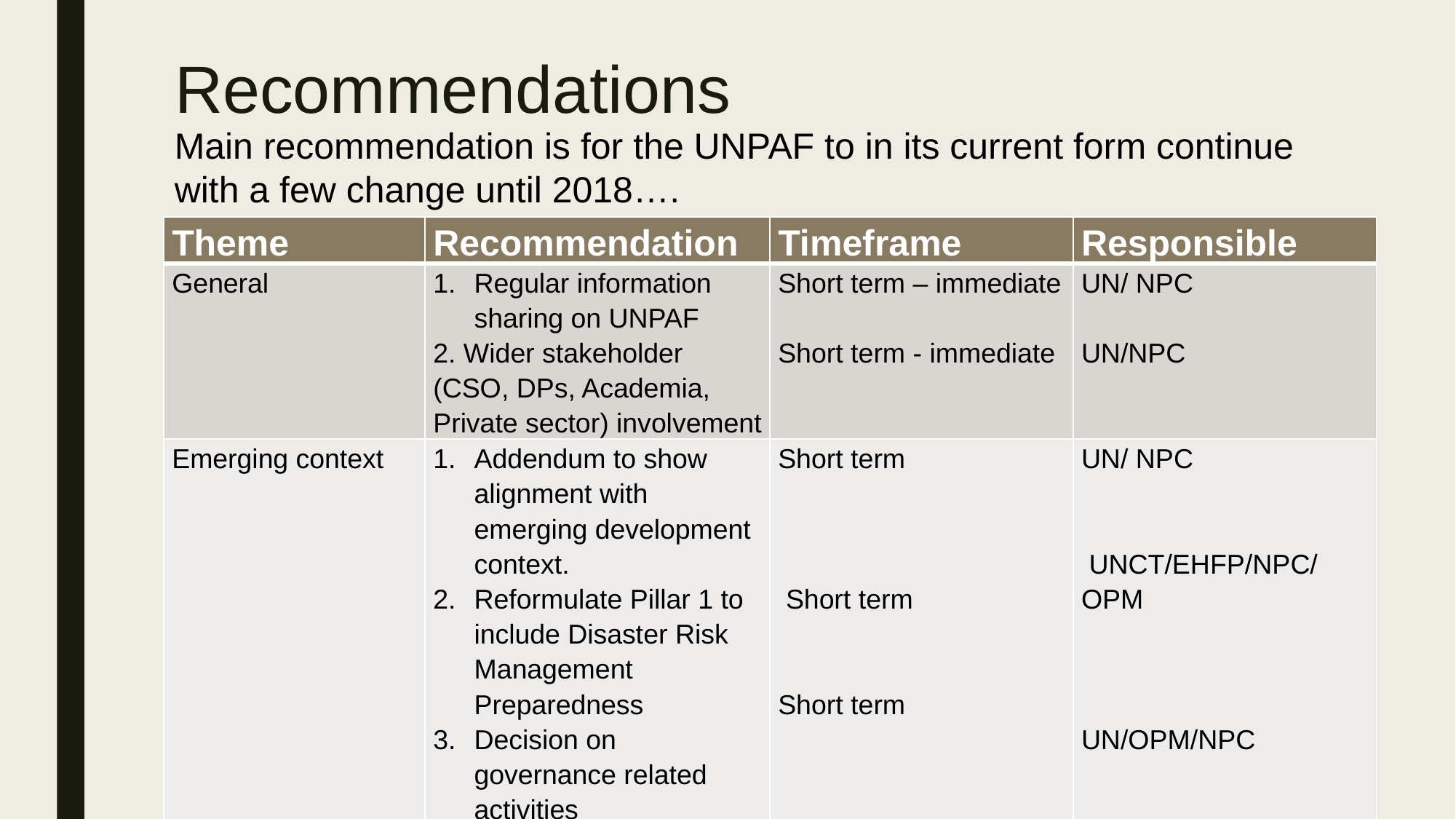

# Recommendations
Main recommendation is for the UNPAF to in its current form continue with a few change until 2018….
| Theme | Recommendation | Timeframe | Responsible |
| --- | --- | --- | --- |
| General | Regular information sharing on UNPAF 2. Wider stakeholder (CSO, DPs, Academia, Private sector) involvement | Short term – immediate   Short term - immediate | UN/ NPC  UN/NPC |
| Emerging context | Addendum to show alignment with emerging development context. Reformulate Pillar 1 to include Disaster Risk Management Preparedness Decision on governance related activities | Short term        Short term     Short term | UN/ NPC      UNCT/EHFP/NPC/OPM UN/OPM/NPC |
18